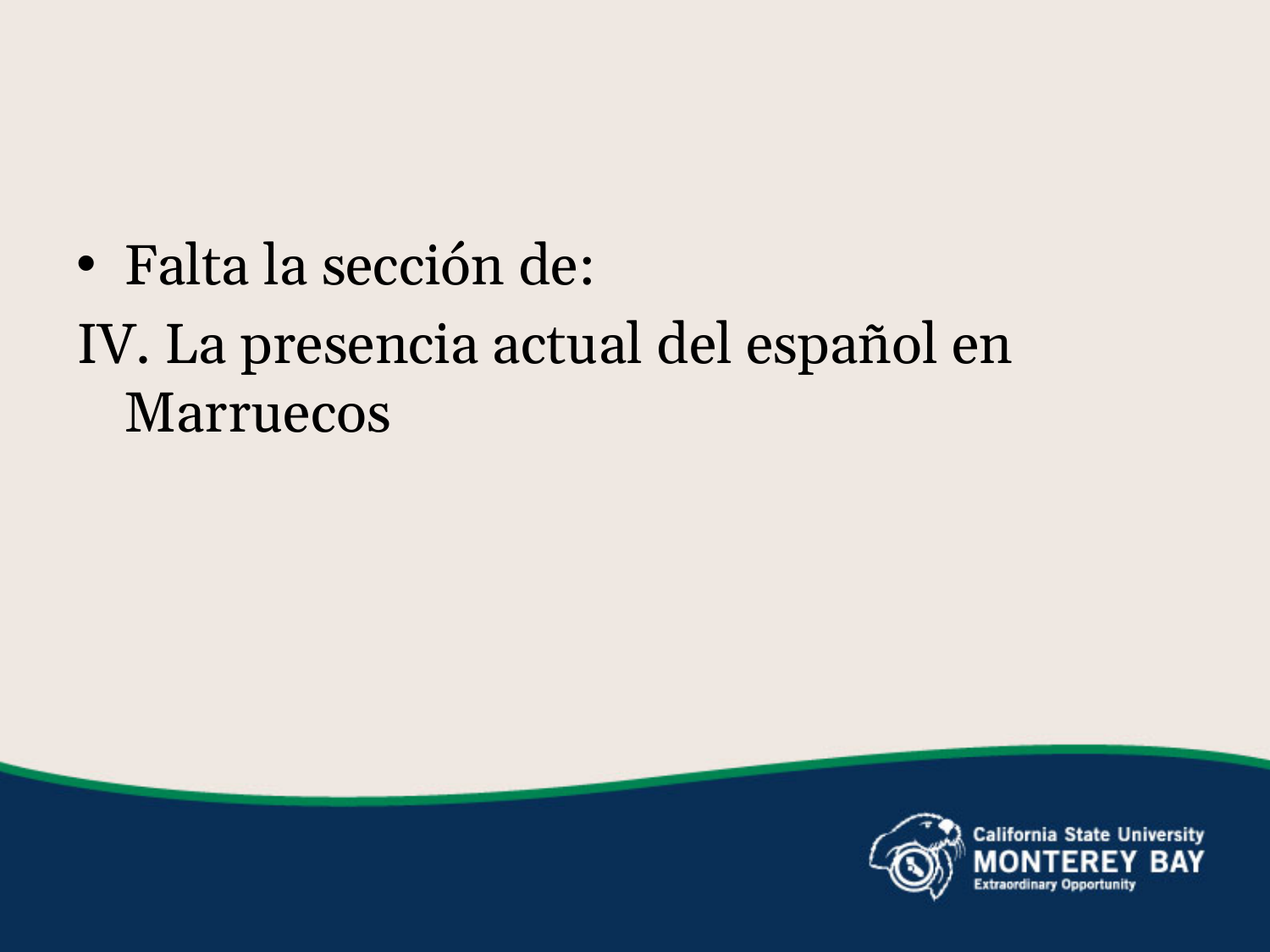

#
Falta la sección de:
IV. La presencia actual del español en Marruecos